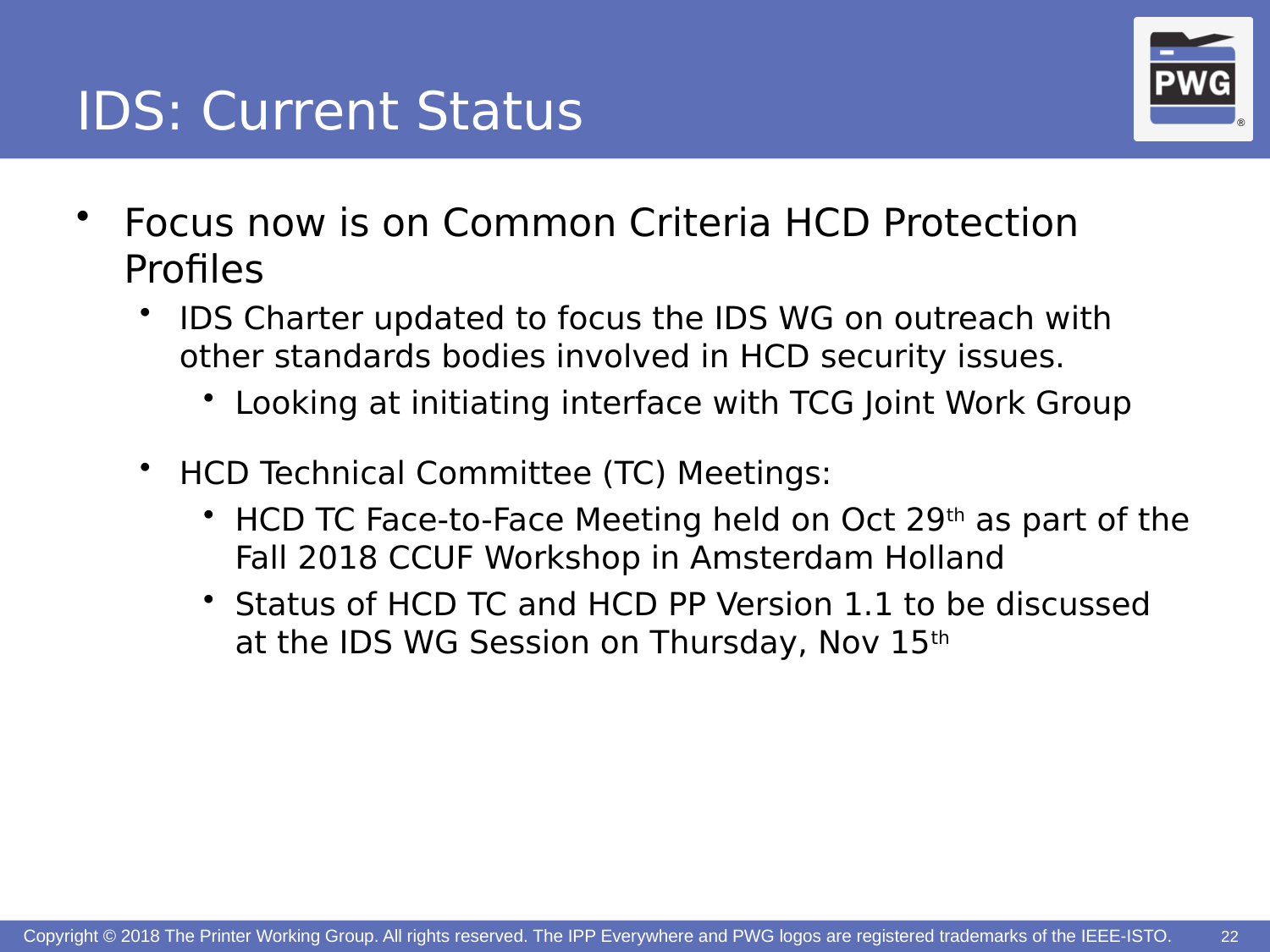

# IDS: Current Status
Focus now is on Common Criteria HCD Protection Profiles
IDS Charter updated to focus the IDS WG on outreach with other standards bodies involved in HCD security issues.
Looking at initiating interface with TCG Joint Work Group
HCD Technical Committee (TC) Meetings:
HCD TC Face-to-Face Meeting held on Oct 29th as part of the Fall 2018 CCUF Workshop in Amsterdam Holland
Status of HCD TC and HCD PP Version 1.1 to be discussed at the IDS WG Session on Thursday, Nov 15th

22